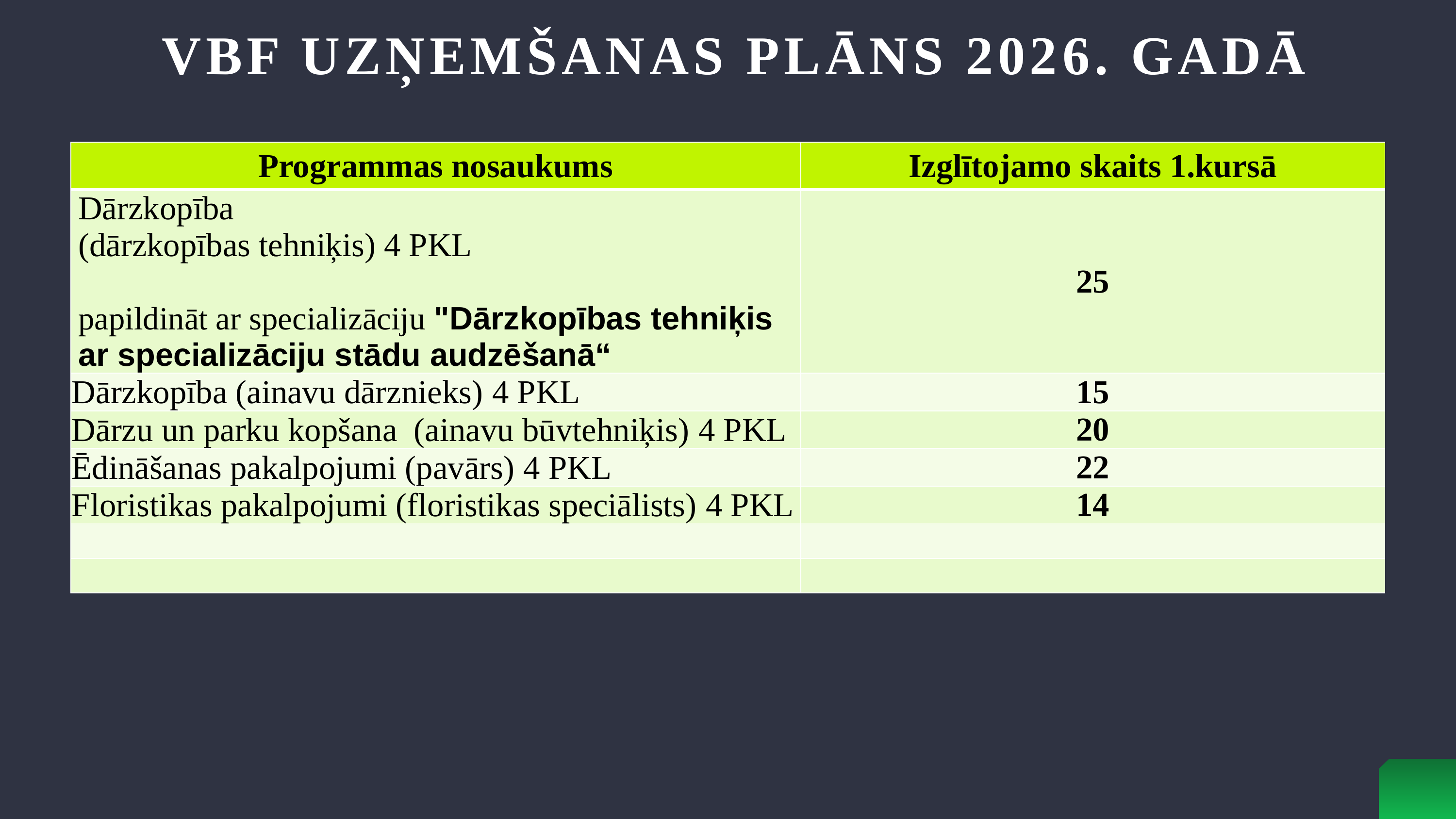

# VBF UZŅEMŠANAS PLĀNS 2026. GADĀ
| Programmas nosaukums | Izglītojamo skaits 1.kursā |
| --- | --- |
| Dārzkopība (dārzkopības tehniķis) 4 PKL papildināt ar specializāciju "Dārzkopības tehniķis ar specializāciju stādu audzēšanā“ | 25 |
| Dārzkopība (ainavu dārznieks) 4 PKL | 15 |
| Dārzu un parku kopšana (ainavu būvtehniķis) 4 PKL | 20 |
| Ēdināšanas pakalpojumi (pavārs) 4 PKL | 22 |
| Floristikas pakalpojumi (floristikas speciālists) 4 PKL | 14 |
|  |  |
|  |  |